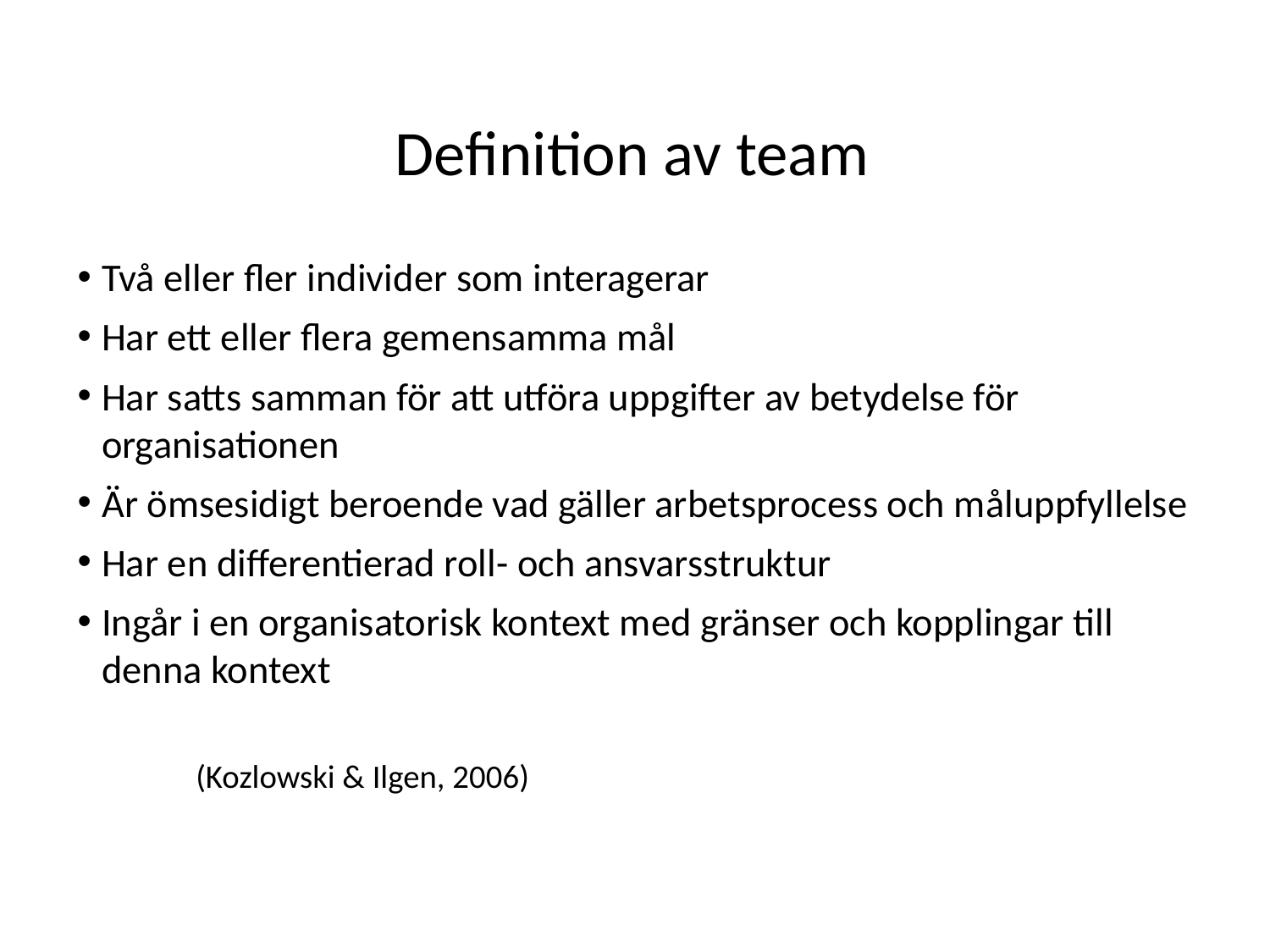

# Definition av team
Två eller fler individer som interagerar
Har ett eller flera gemensamma mål
Har satts samman för att utföra uppgifter av betydelse för organisationen
Är ömsesidigt beroende vad gäller arbetsprocess och måluppfyllelse
Har en differentierad roll- och ansvarsstruktur
Ingår i en organisatorisk kontext med gränser och kopplingar till denna kontext

					(Kozlowski & Ilgen, 2006)